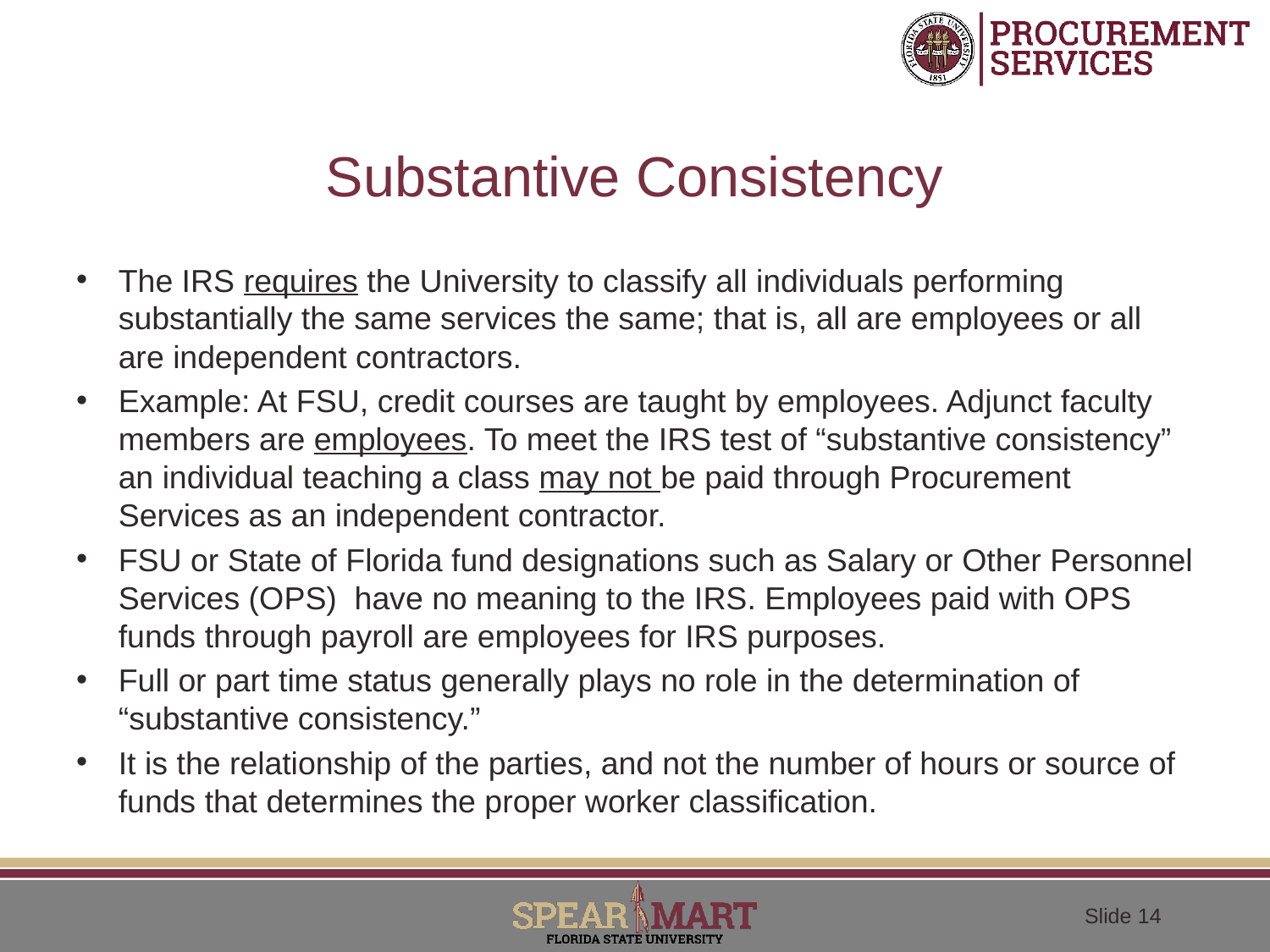

# Substantive Consistency
The IRS requires the University to classify all individuals performing  substantially the same services the same; that is, all are employees or all are independent contractors.
Example: At FSU, credit courses are taught by employees. Adjunct faculty members are employees. To meet the IRS test of “substantive consistency” an individual teaching a class may not be paid through Procurement Services as an independent contractor.
FSU or State of Florida fund designations such as Salary or Other Personnel Services (OPS)  have no meaning to the IRS. Employees paid with OPS funds through payroll are employees for IRS purposes.
Full or part time status generally plays no role in the determination of “substantive consistency.”
It is the relationship of the parties, and not the number of hours or source of funds that determines the proper worker classification.